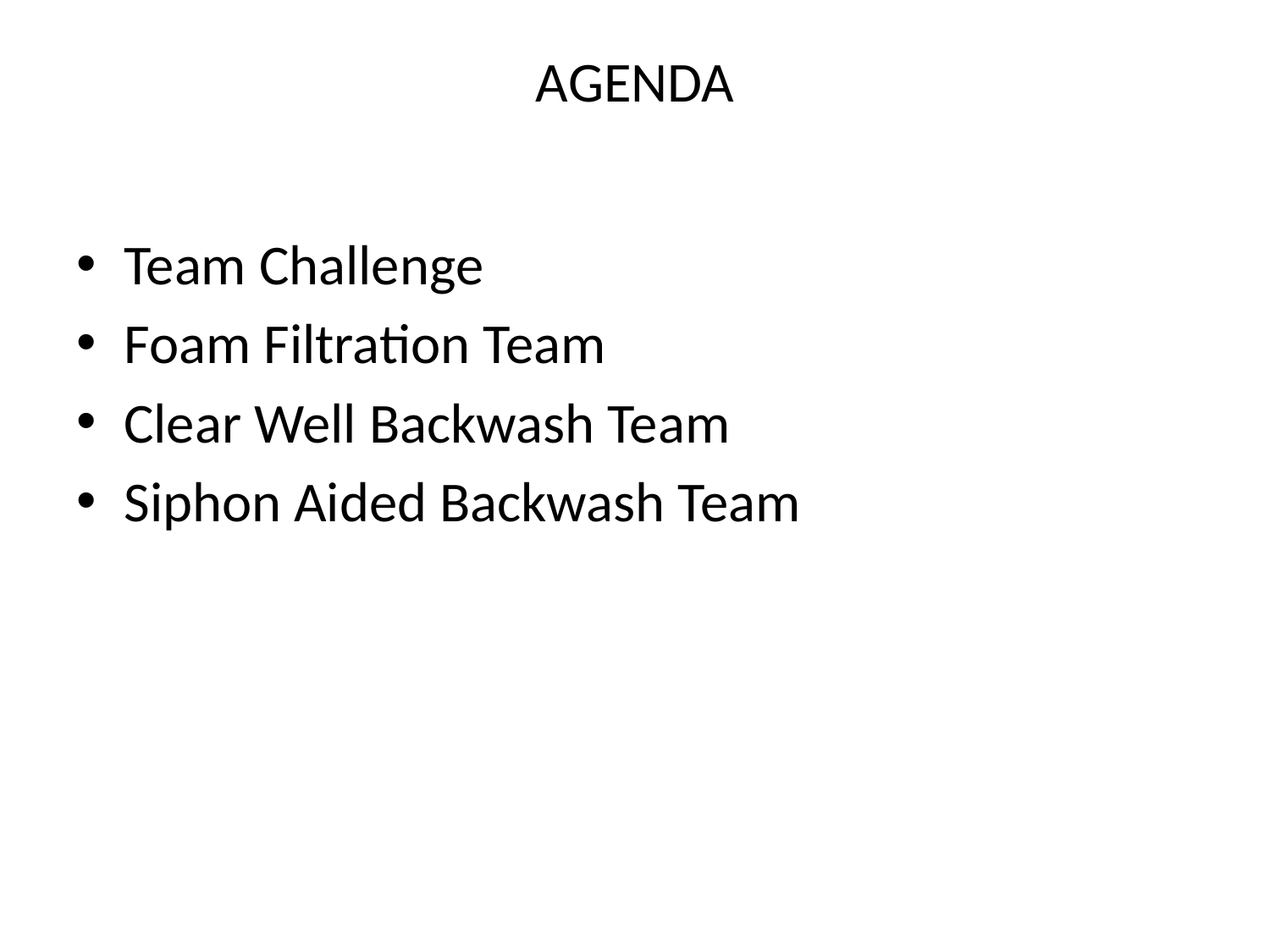

# AGENDA
Team Challenge
Foam Filtration Team
Clear Well Backwash Team
Siphon Aided Backwash Team